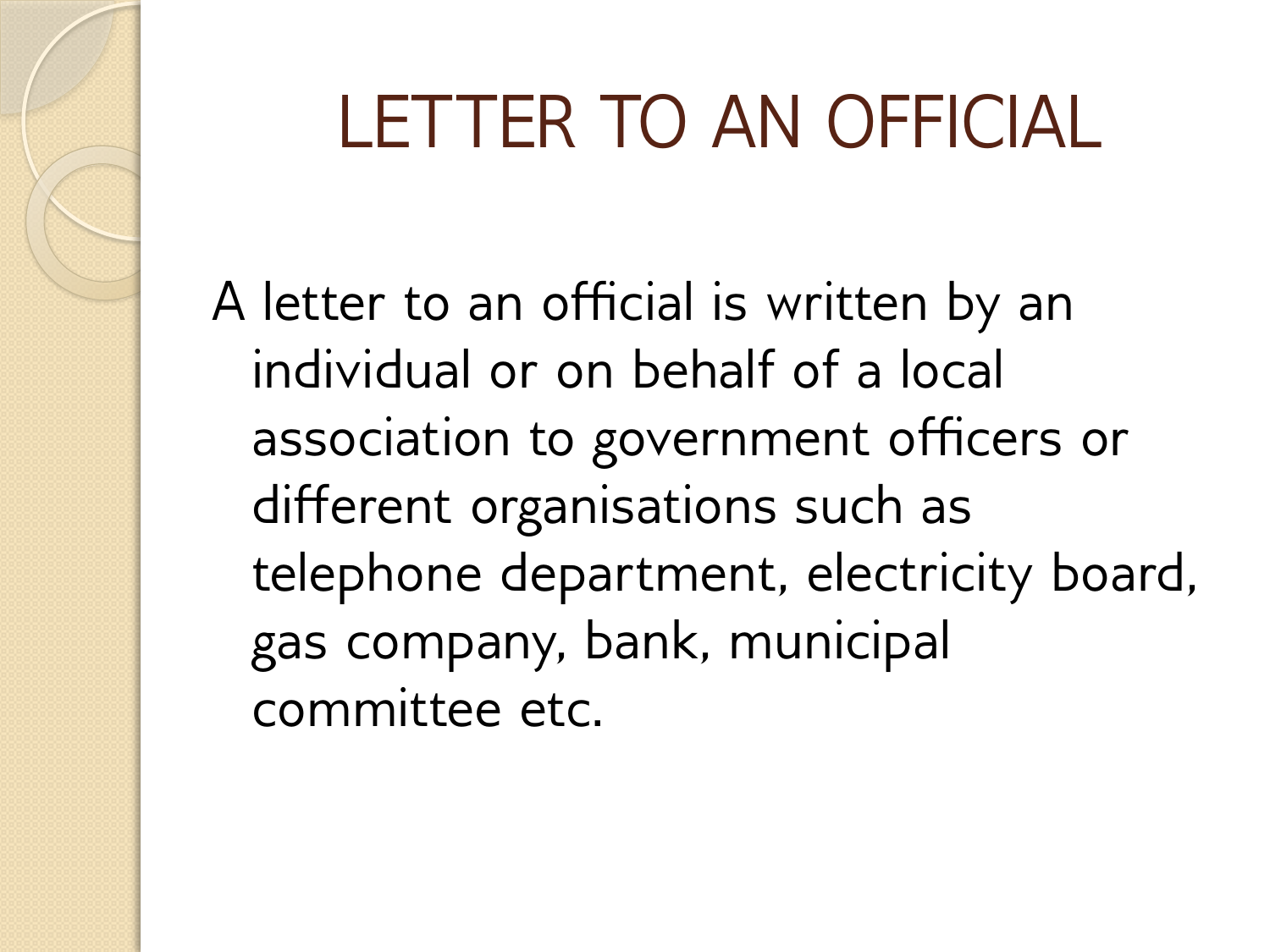

# LETTER TO AN OFFICIAL
A letter to an official is written by an individual or on behalf of a local association to government officers or different organisations such as telephone department, electricity board, gas company, bank, municipal committee etc.